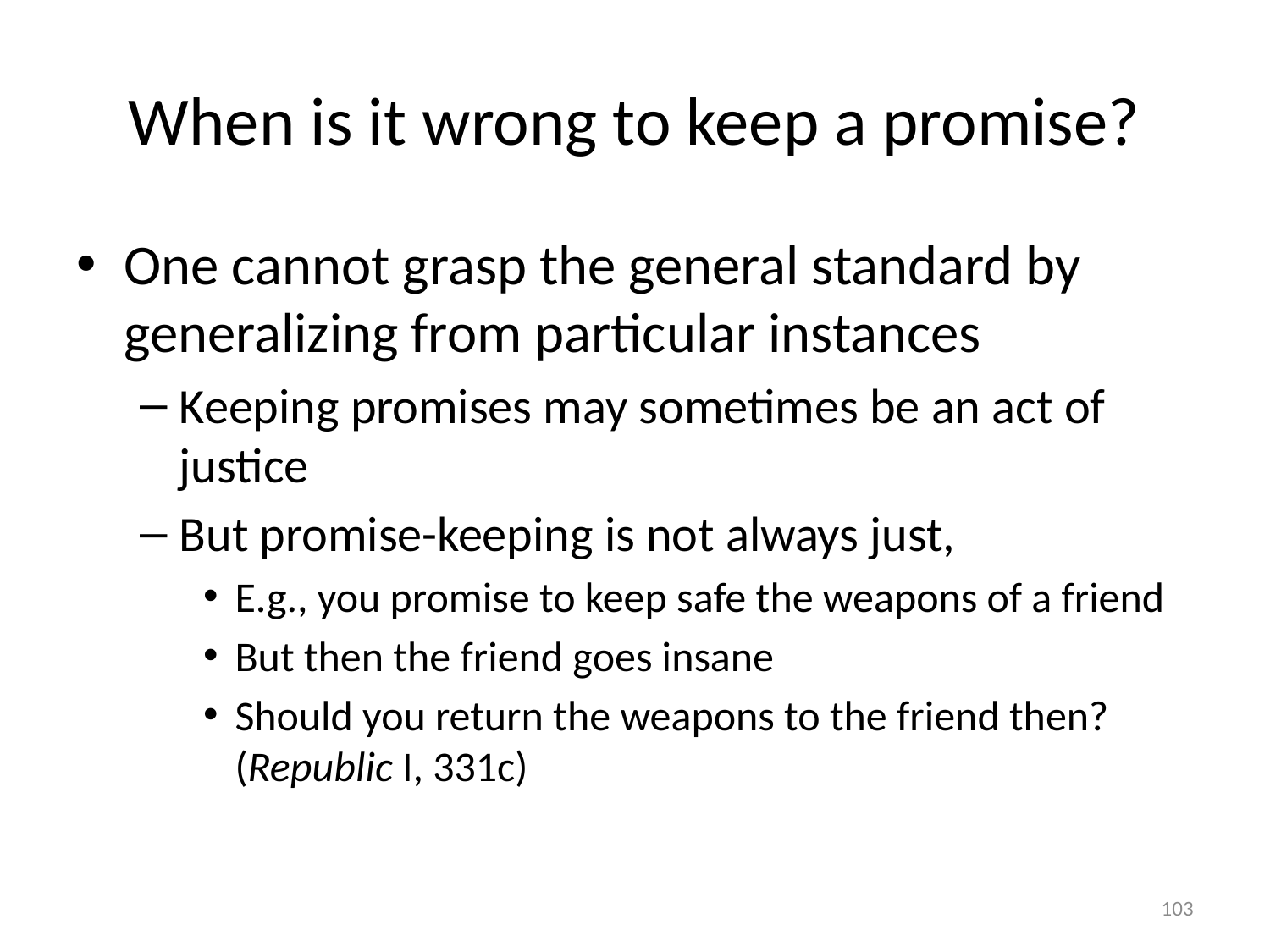

# When is it wrong to keep a promise?
One cannot grasp the general standard by generalizing from particular instances
Keeping promises may sometimes be an act of justice
But promise-keeping is not always just,
E.g., you promise to keep safe the weapons of a friend
But then the friend goes insane
Should you return the weapons to the friend then? (Republic I, 331c)
103